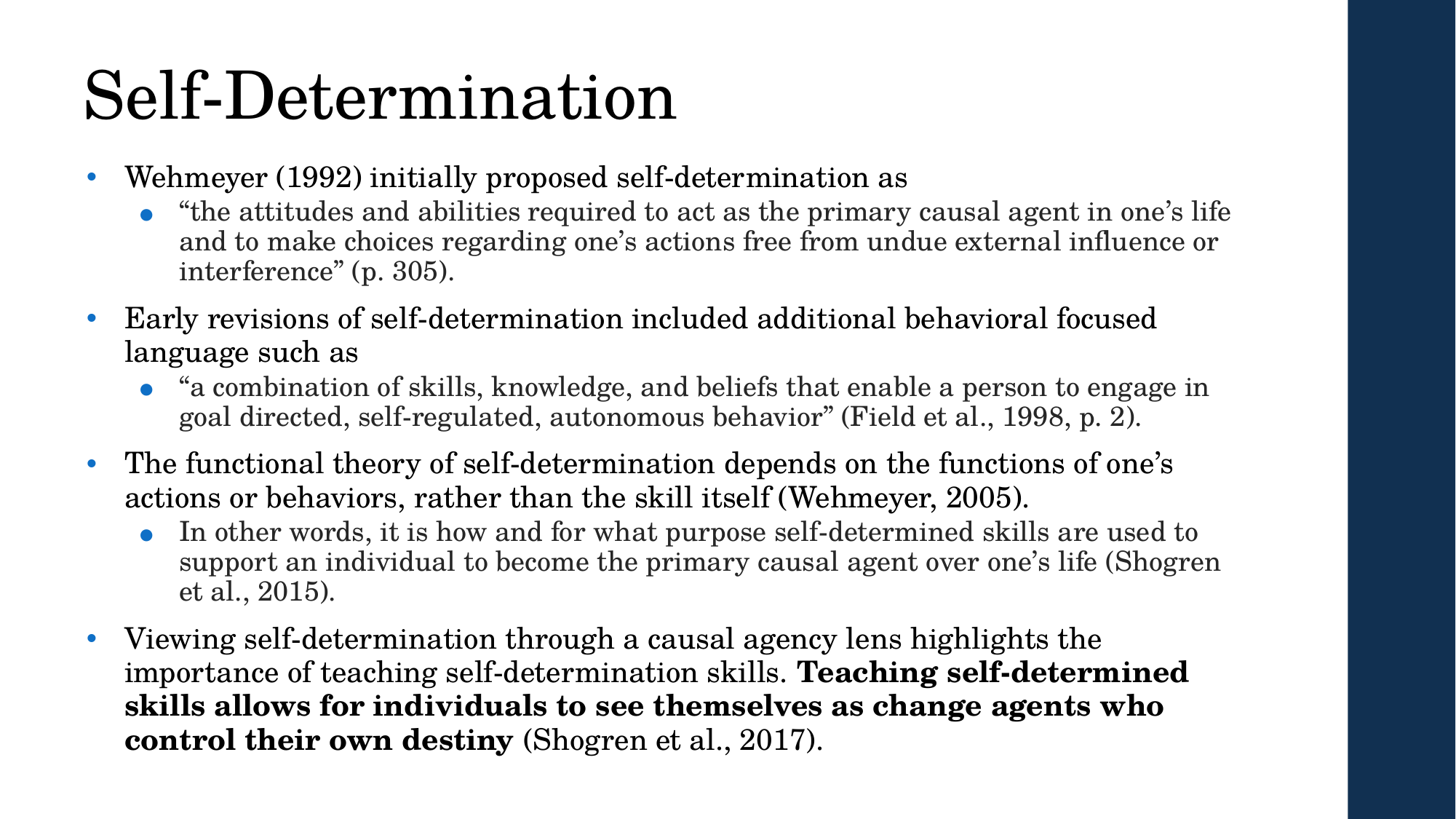

# Self-Determination
Wehmeyer (1992) initially proposed self-determination as
“the attitudes and abilities required to act as the primary causal agent in one’s life and to make choices regarding one’s actions free from undue external influence or interference” (p. 305).
Early revisions of self-determination included additional behavioral focused language such as
“a combination of skills, knowledge, and beliefs that enable a person to engage in goal directed, self-regulated, autonomous behavior” (Field et al., 1998, p. 2).
The functional theory of self-determination depends on the functions of one’s actions or behaviors, rather than the skill itself (Wehmeyer, 2005).
In other words, it is how and for what purpose self-determined skills are used to support an individual to become the primary causal agent over one’s life (Shogren et al., 2015).
Viewing self-determination through a causal agency lens highlights the importance of teaching self-determination skills. Teaching self-determined skills allows for individuals to see themselves as change agents who control their own destiny (Shogren et al., 2017).